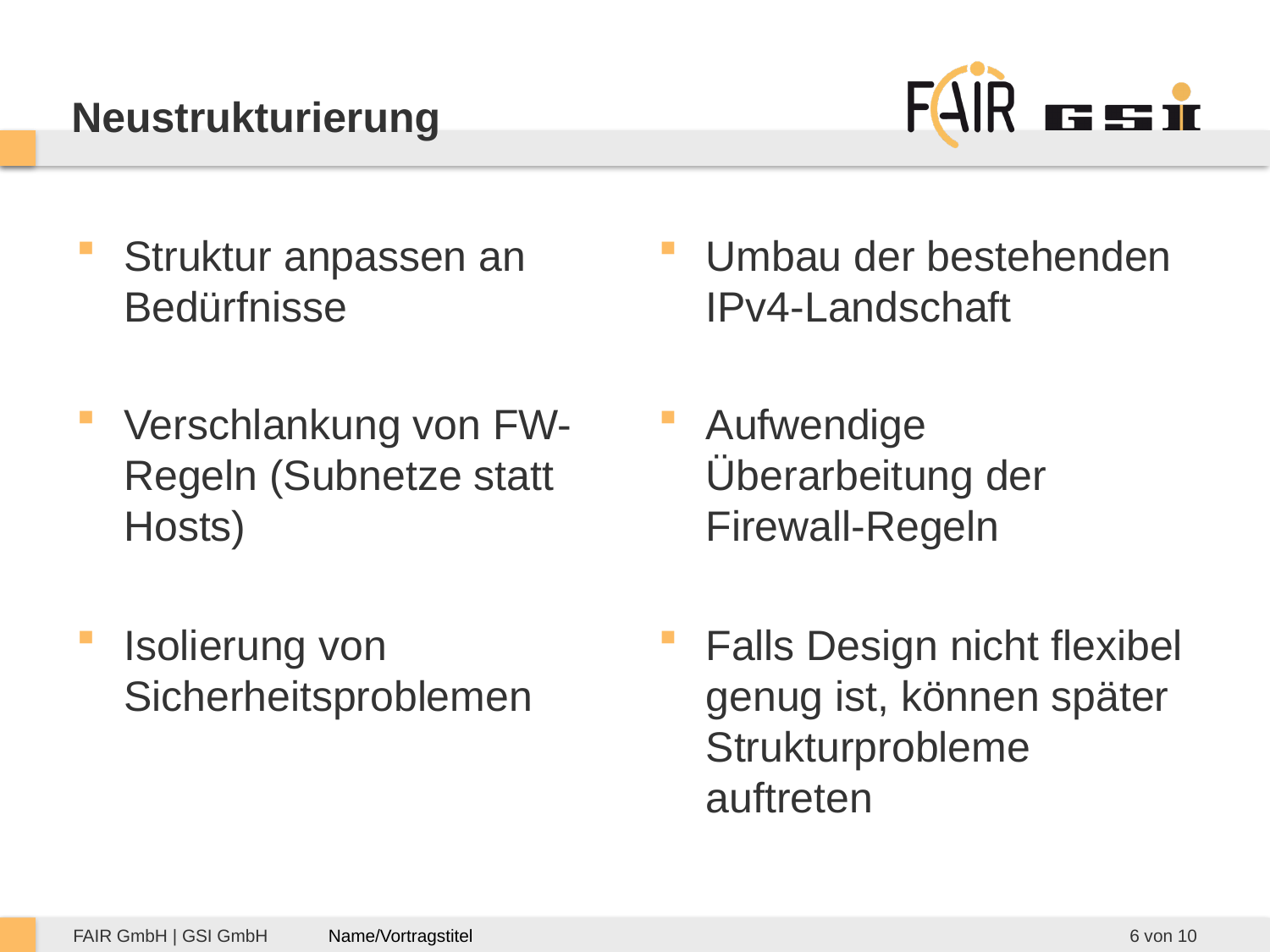

# Neustrukturierung
Struktur anpassen an Bedürfnisse

Verschlankung von FW-Regeln (Subnetze statt Hosts)

Isolierung von Sicherheitsproblemen
Umbau der bestehenden IPv4-Landschaft

Aufwendige Überarbeitung der Firewall-Regeln

Falls Design nicht flexibel genug ist, können später Strukturprobleme auftreten
6 von 10
Name/Vortragstitel